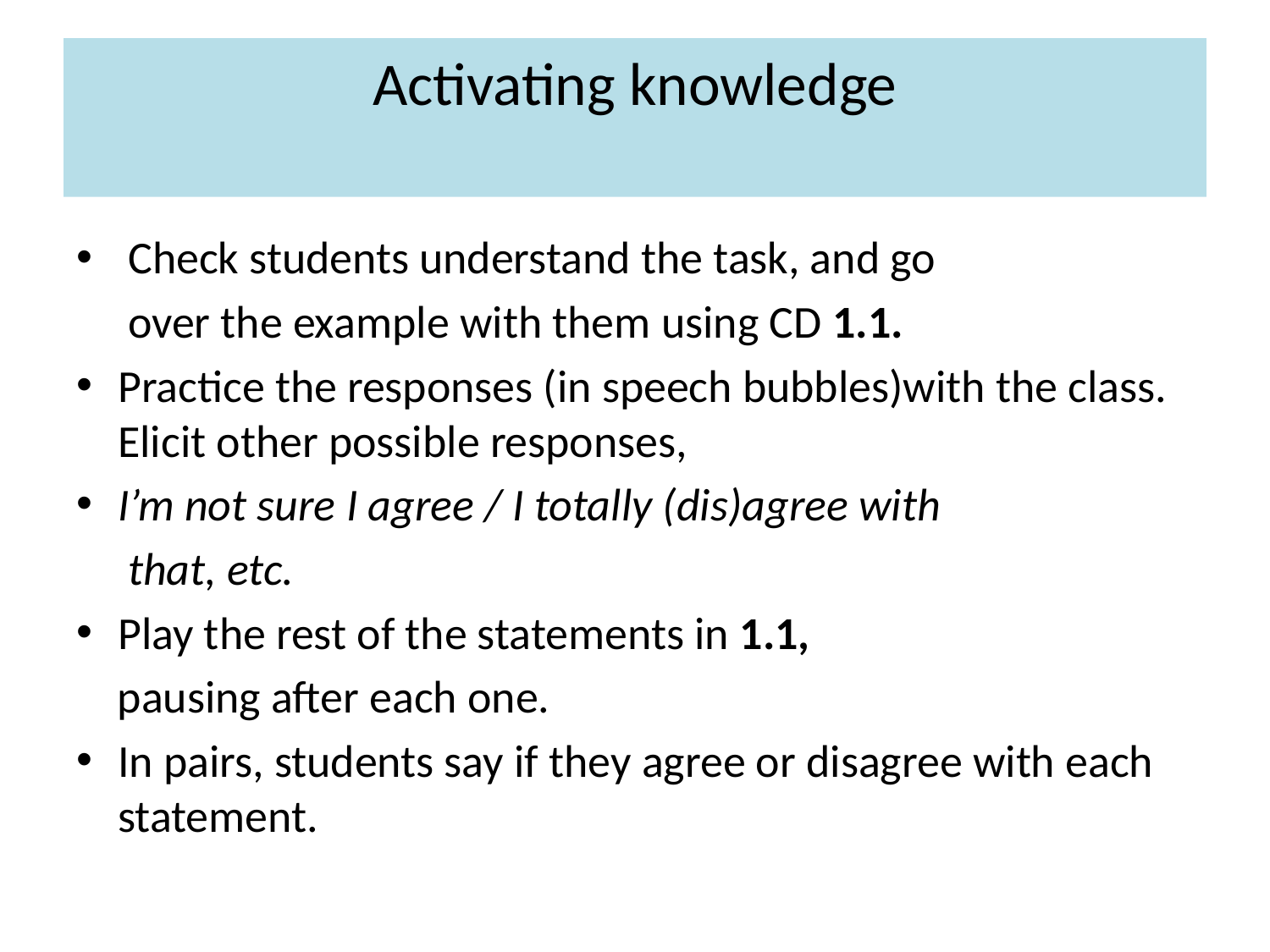

# Activating knowledge
 Check students understand the task, and go
     over the example with them using CD 1.1.
Practice the responses (in speech bubbles)with the class. Elicit other possible responses,
I’m not sure I agree / I totally (dis)agree with
     that, etc.
Play the rest of the statements in 1.1,
    pausing after each one.
In pairs, students say if they agree or disagree with each statement.